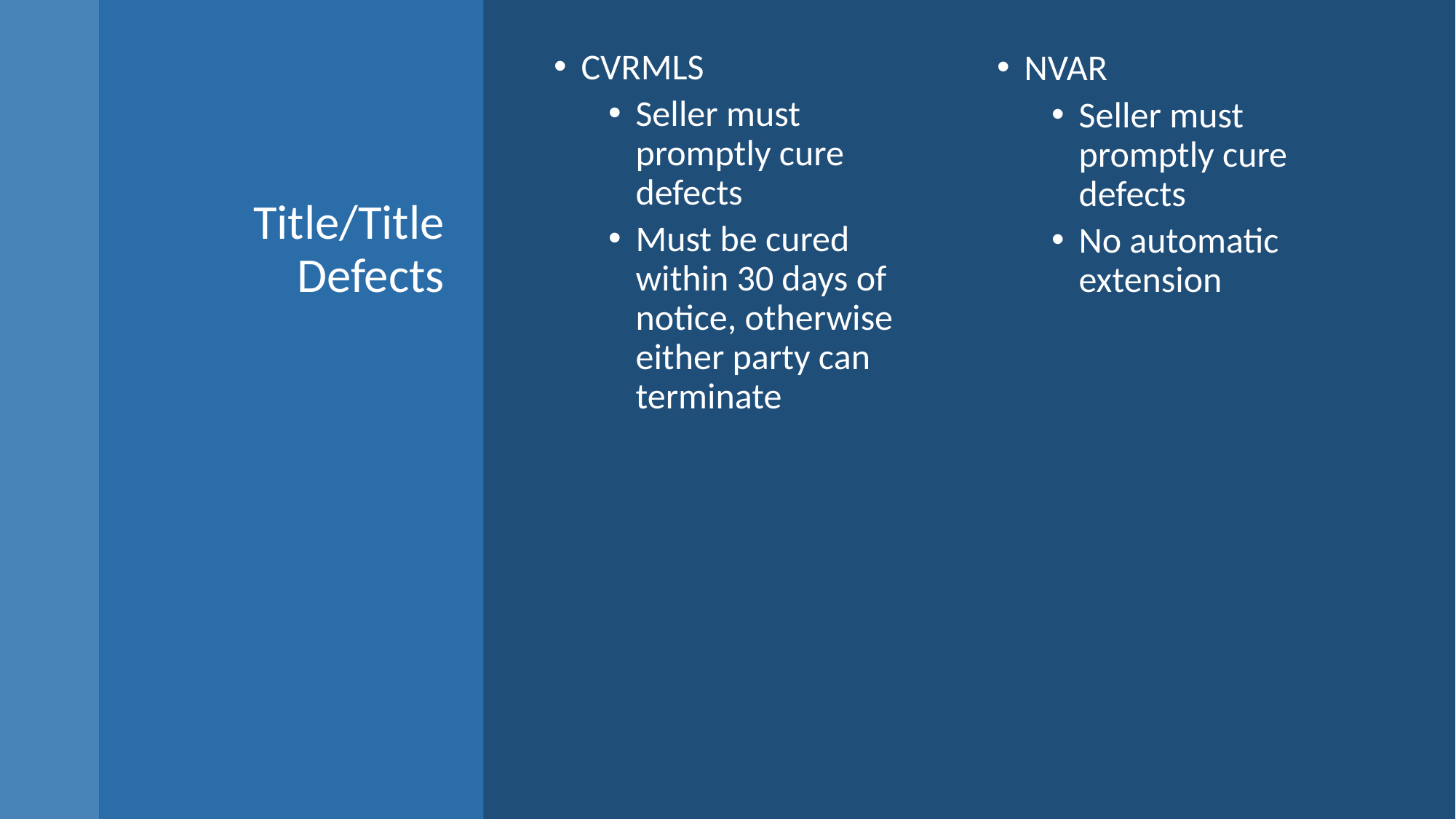

CVRMLS
Seller must promptly cure defects
Must be cured within 30 days of notice, otherwise either party can terminate
NVAR
Seller must promptly cure defects
No automatic extension
# Title/Title Defects